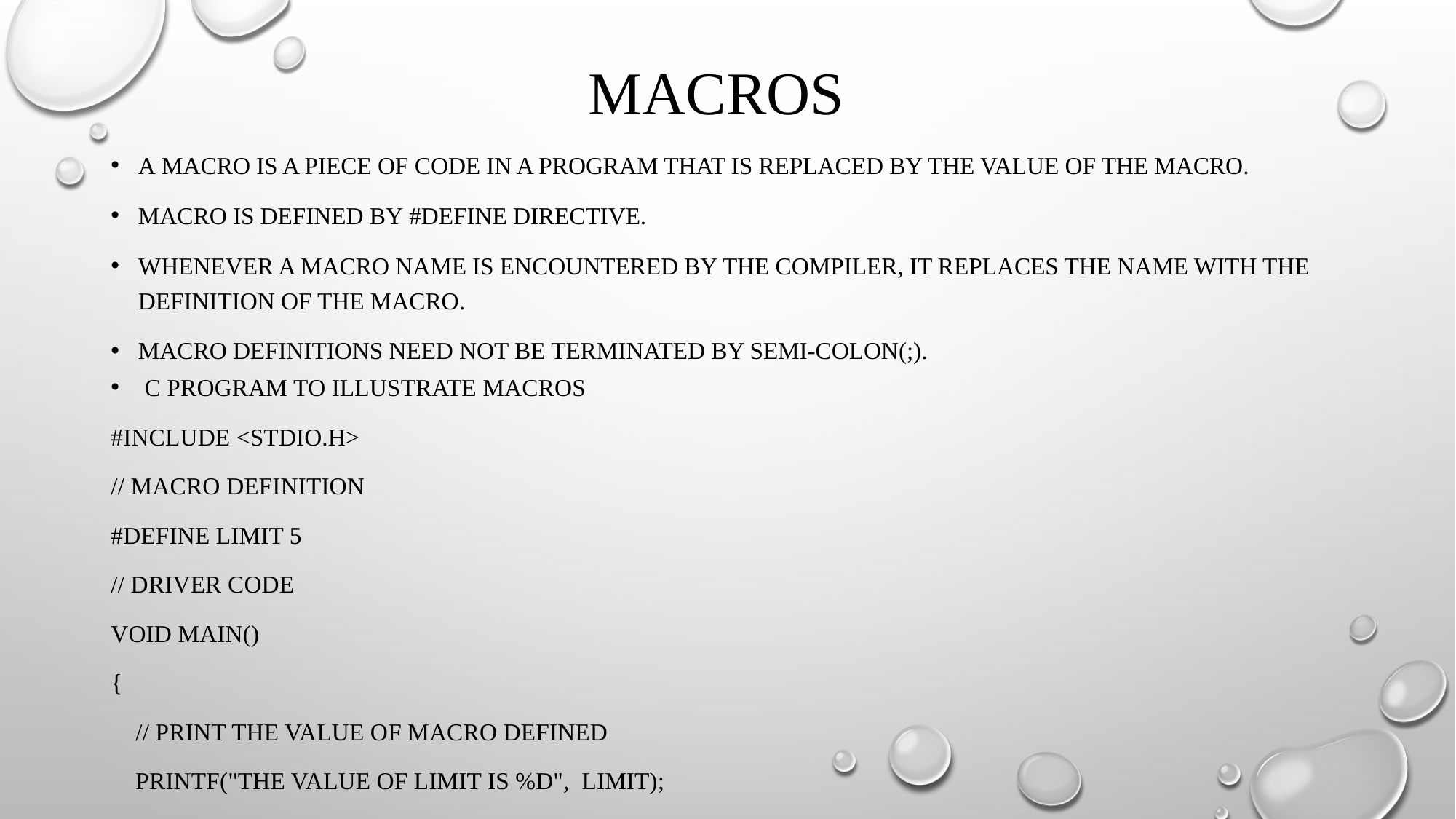

# Macros
A macro is a piece of code in a program that is replaced by the value of the macro.
Macro is defined by #define directive.
Whenever a macro name is encountered by the compiler, it replaces the name with the definition of the macro.
Macro definitions need not be terminated by semi-colon(;).
 C program to illustrate macros
#include <stdio.h>
// Macro definition
#define LIMIT 5
// Driver Code
void main()
{
    // Print the value of macro defined
    printf("The value of LIMIT is %d",  LIMIT);
}
OUTPUT: The value of LIMIT is 5